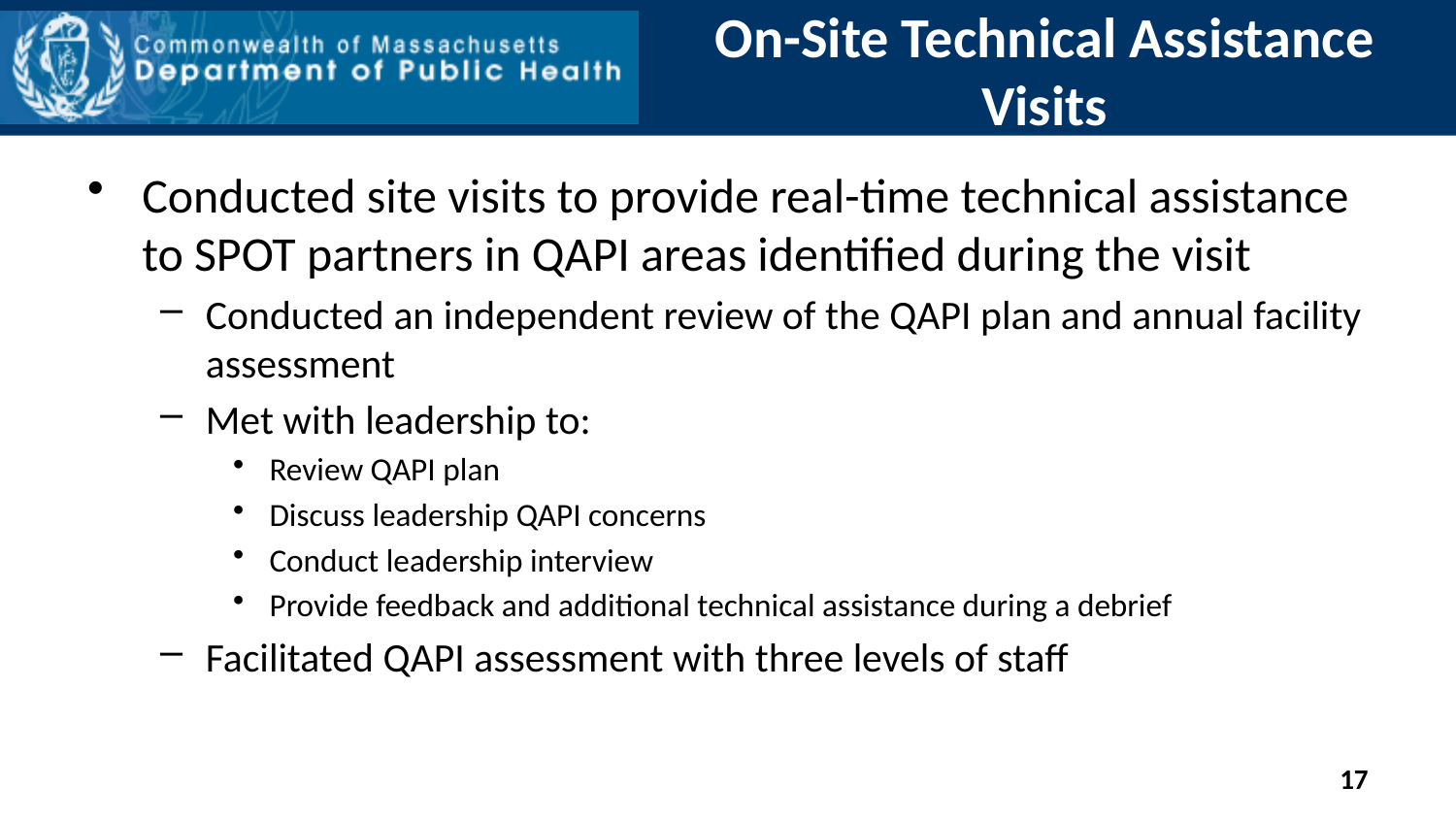

# On-Site Technical Assistance Visits
Conducted site visits to provide real-time technical assistance to SPOT partners in QAPI areas identified during the visit
Conducted an independent review of the QAPI plan and annual facility assessment
Met with leadership to:
Review QAPI plan
Discuss leadership QAPI concerns
Conduct leadership interview
Provide feedback and additional technical assistance during a debrief
Facilitated QAPI assessment with three levels of staff

17